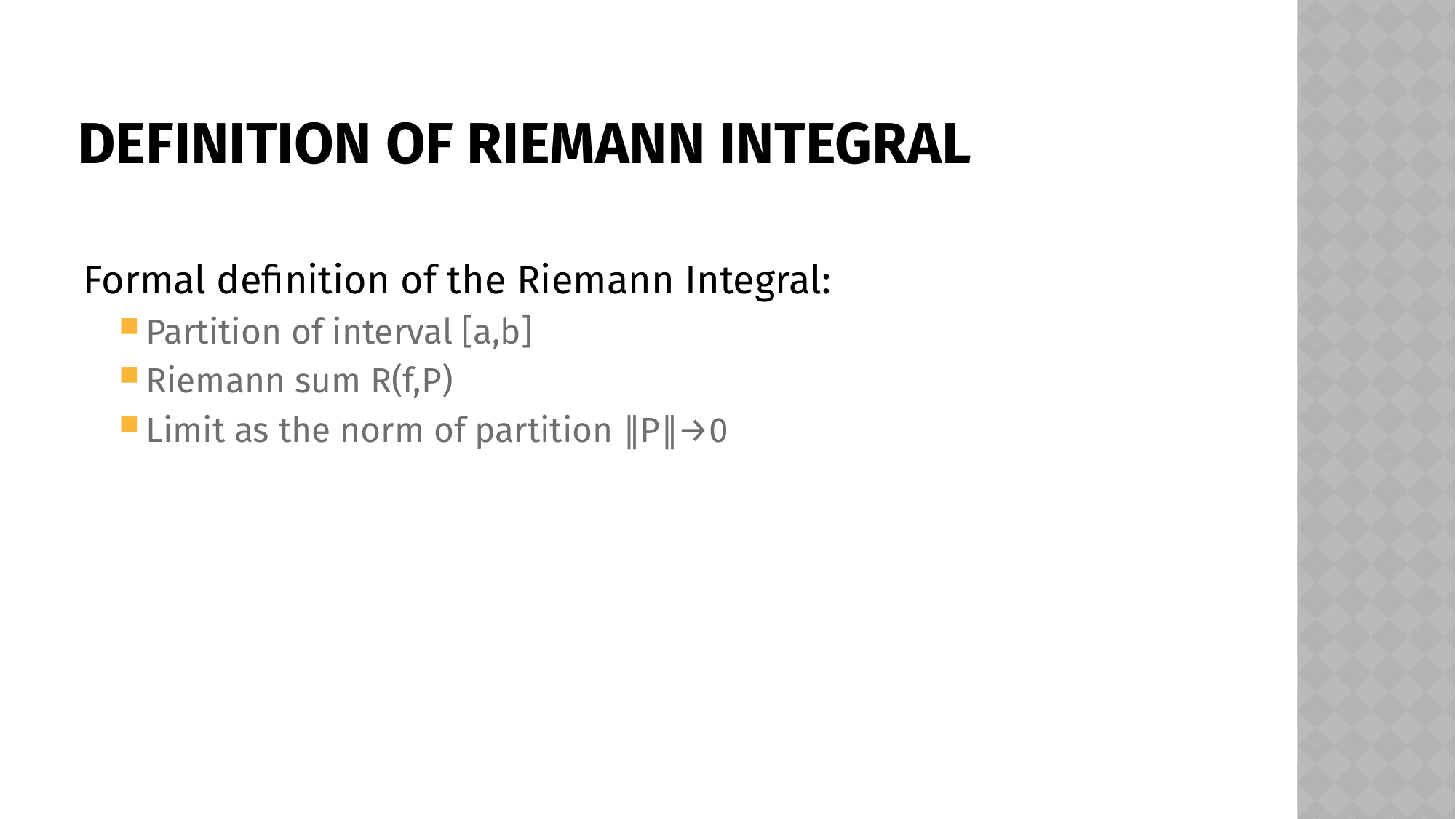

# Definition of Riemann Integral

Formal definition of the Riemann Integral:
Partition of interval [a,b]
Riemann sum R(f,P)
Limit as the norm of partition ∥P∥→0